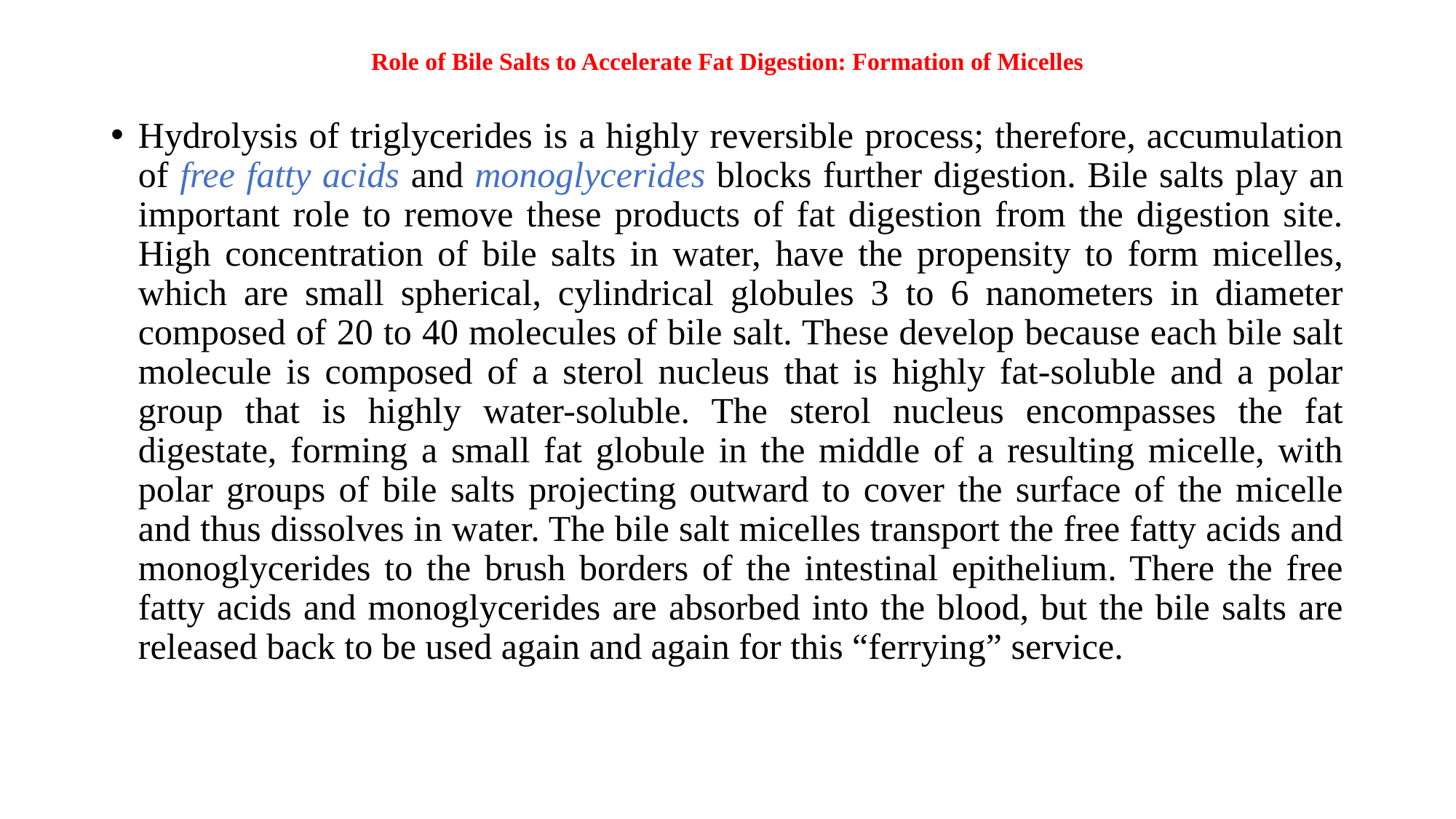

# Role of Bile Salts to Accelerate Fat Digestion: Formation of Micelles
Hydrolysis of triglycerides is a highly reversible process; therefore, accumulation of free fatty acids and monoglycerides blocks further digestion. Bile salts play an important role to remove these products of fat digestion from the digestion site. High concentration of bile salts in water, have the propensity to form micelles, which are small spherical, cylindrical globules 3 to 6 nanometers in diameter composed of 20 to 40 molecules of bile salt. These develop because each bile salt molecule is composed of a sterol nucleus that is highly fat-soluble and a polar group that is highly water-soluble. The sterol nucleus encompasses the fat digestate, forming a small fat globule in the middle of a resulting micelle, with polar groups of bile salts projecting outward to cover the surface of the micelle and thus dissolves in water. The bile salt micelles transport the free fatty acids and monoglycerides to the brush borders of the intestinal epithelium. There the free fatty acids and monoglycerides are absorbed into the blood, but the bile salts are released back to be used again and again for this “ferrying” service.